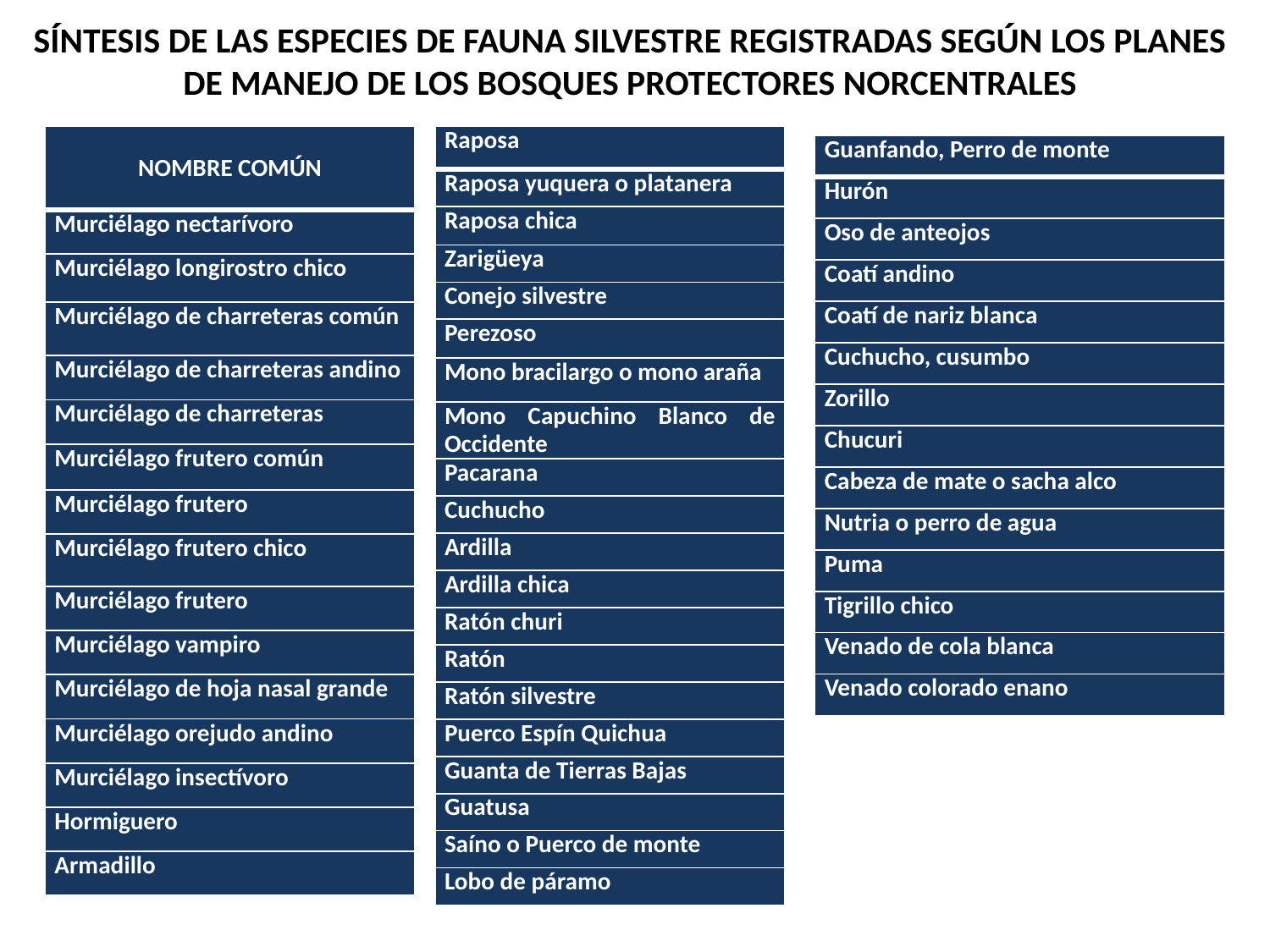

# SÍNTESIS DE LAS ESPECIES DE FAUNA SILVESTRE REGISTRADAS SEGÚN LOS PLANES DE MANEJO DE LOS BOSQUES PROTECTORES NORCENTRALES
| NOMBRE COMÚN |
| --- |
| Murciélago nectarívoro |
| Murciélago longirostro chico |
| Murciélago de charreteras común |
| Murciélago de charreteras andino |
| Murciélago de charreteras |
| Murciélago frutero común |
| Murciélago frutero |
| Murciélago frutero chico |
| Murciélago frutero |
| Murciélago vampiro |
| Murciélago de hoja nasal grande |
| Murciélago orejudo andino |
| Murciélago insectívoro |
| Hormiguero |
| Armadillo |
| Raposa |
| --- |
| Raposa yuquera o platanera |
| Raposa chica |
| Zarigüeya |
| Conejo silvestre |
| Perezoso |
| Mono bracilargo o mono araña |
| Mono Capuchino Blanco de Occidente |
| Pacarana |
| Cuchucho |
| Ardilla |
| Ardilla chica |
| Ratón churi |
| Ratón |
| Ratón silvestre |
| Puerco Espín Quichua |
| Guanta de Tierras Bajas |
| Guatusa |
| Saíno o Puerco de monte |
| Lobo de páramo |
| Guanfando, Perro de monte |
| --- |
| Hurón |
| Oso de anteojos |
| Coatí andino |
| Coatí de nariz blanca |
| Cuchucho, cusumbo |
| Zorillo |
| Chucuri |
| Cabeza de mate o sacha alco |
| Nutria o perro de agua |
| Puma |
| Tigrillo chico |
| Venado de cola blanca |
| Venado colorado enano |